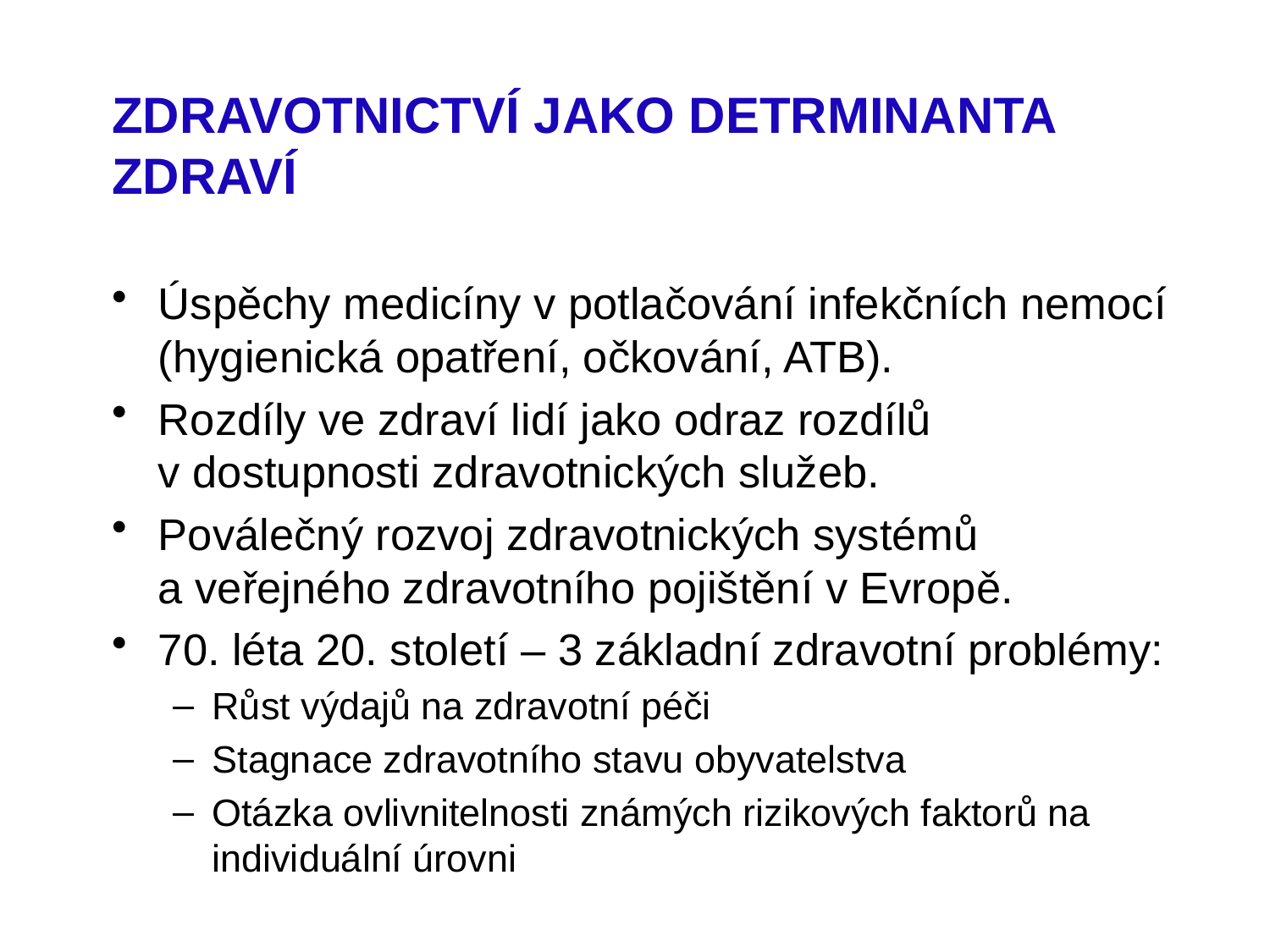

ZDRAVOTNICTVÍ JAKO DETRMINANTA ZDRAVÍ

Úspěchy medicíny v potlačování infekčních nemocí (hygienická opatření, očkování, ATB).
Rozdíly ve zdraví lidí jako odraz rozdílů v dostupnosti zdravotnických služeb.
Poválečný rozvoj zdravotnických systémů a veřejného zdravotního pojištění v Evropě.
70. léta 20. století – 3 základní zdravotní problémy:
Růst výdajů na zdravotní péči
Stagnace zdravotního stavu obyvatelstva
Otázka ovlivnitelnosti známých rizikových faktorů na individuální úrovni